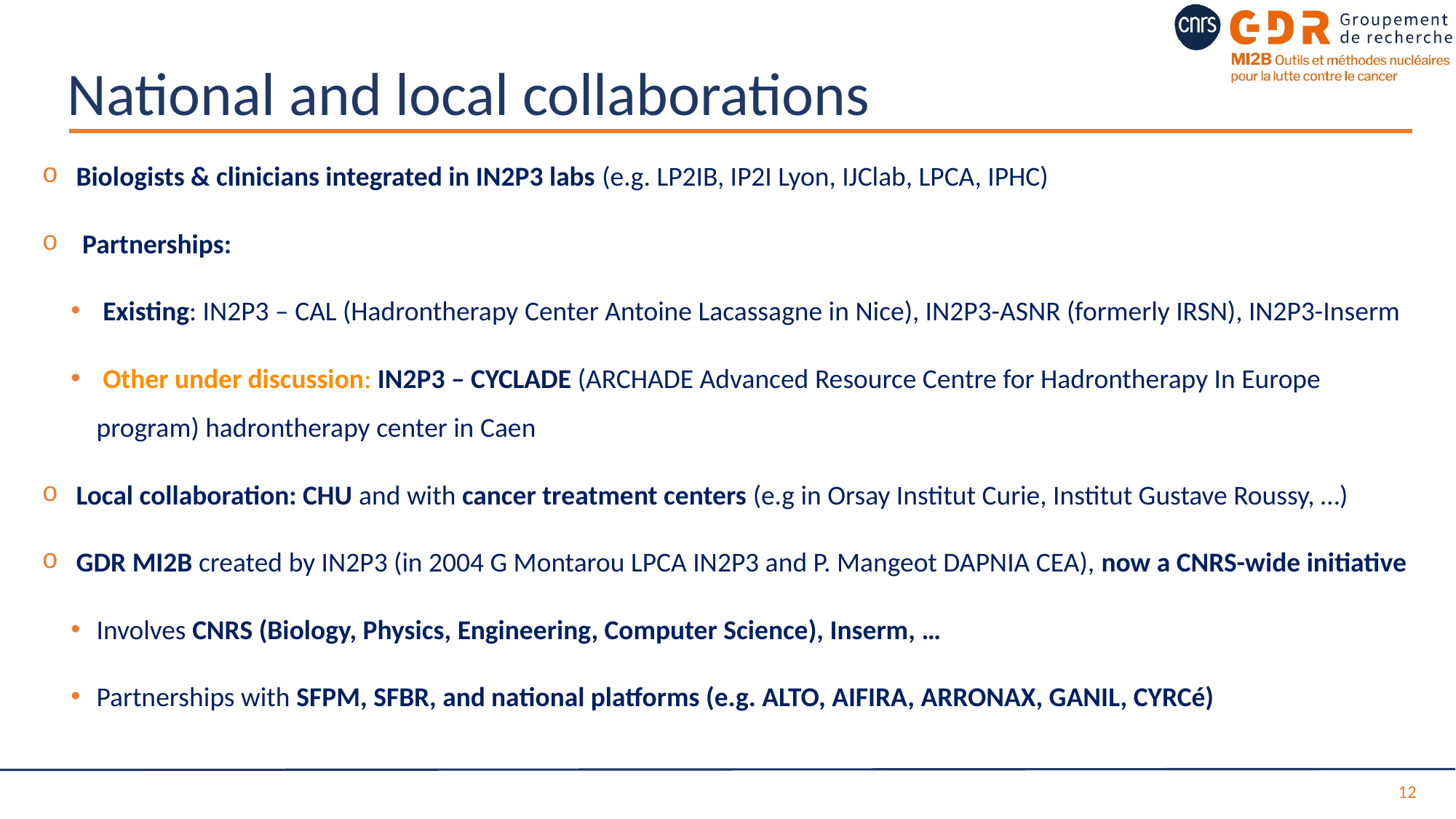

# National and local collaborations
Biologists & clinicians integrated in IN2P3 labs (e.g. LP2IB, IP2I Lyon, IJClab, LPCA, IPHC)
 Partnerships:
 Existing: IN2P3 – CAL (Hadrontherapy Center Antoine Lacassagne in Nice), IN2P3-ASNR (formerly IRSN), IN2P3-Inserm
 Other under discussion: IN2P3 – CYCLADE (ARCHADE Advanced Resource Centre for Hadrontherapy In Europe program) hadrontherapy center in Caen
Local collaboration: CHU and with cancer treatment centers (e.g in Orsay Institut Curie, Institut Gustave Roussy, …)
GDR MI2B created by IN2P3 (in 2004 G Montarou LPCA IN2P3 and P. Mangeot DAPNIA CEA), now a CNRS-wide initiative
Involves CNRS (Biology, Physics, Engineering, Computer Science), Inserm, …
Partnerships with SFPM, SFBR, and national platforms (e.g. ALTO, AIFIRA, ARRONAX, GANIL, CYRCé)

12